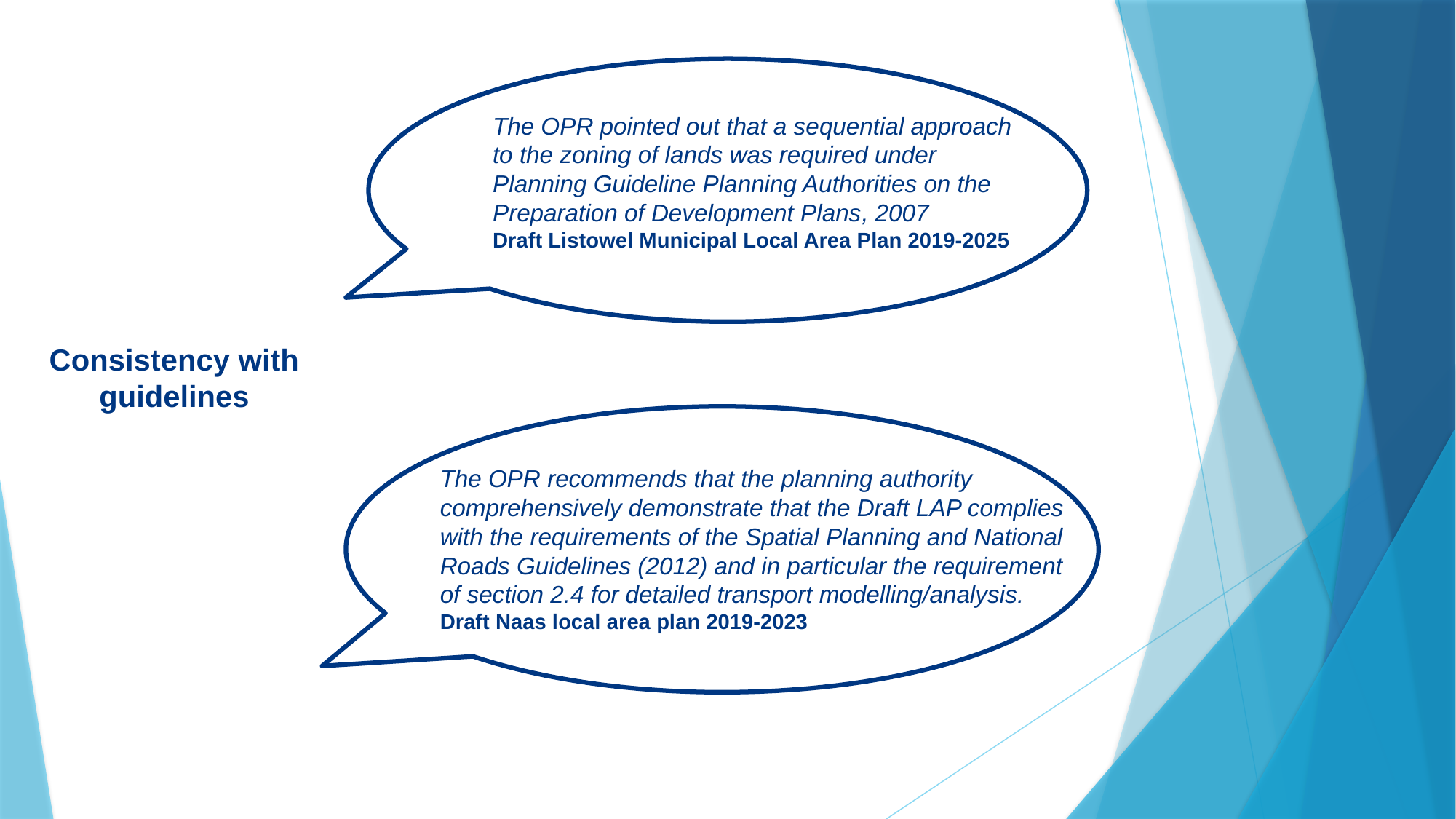

The OPR pointed out that a sequential approach to the zoning of lands was required under Planning Guideline Planning Authorities on the Preparation of Development Plans, 2007
Draft Listowel Municipal Local Area Plan 2019-2025
Consistency with guidelines

The OPR recommends that the planning authority comprehensively demonstrate that the Draft LAP complies with the requirements of the Spatial Planning and National Roads Guidelines (2012) and in particular the requirement of section 2.4 for detailed transport modelling/analysis.
Draft Naas local area plan 2019-2023